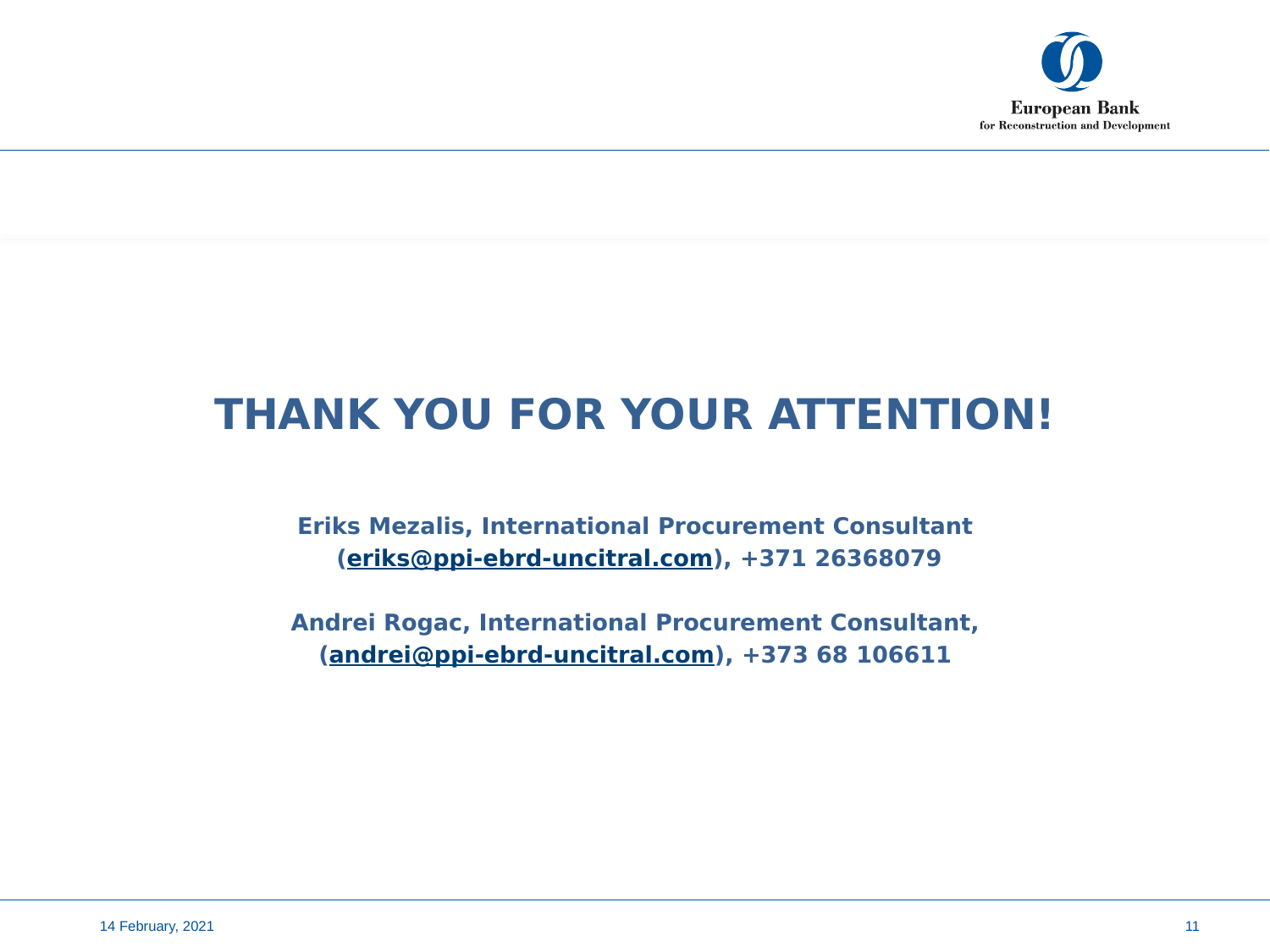

THANK YOU FOR YOUR ATTENTION!

Eriks Mezalis, International Procurement Consultant
 (eriks@ppi-ebrd-uncitral.com), +371 26368079

Andrei Rogac, International Procurement Consultant,
(andrei@ppi-ebrd-uncitral.com), +373 68 106611

14 February, 2021
11